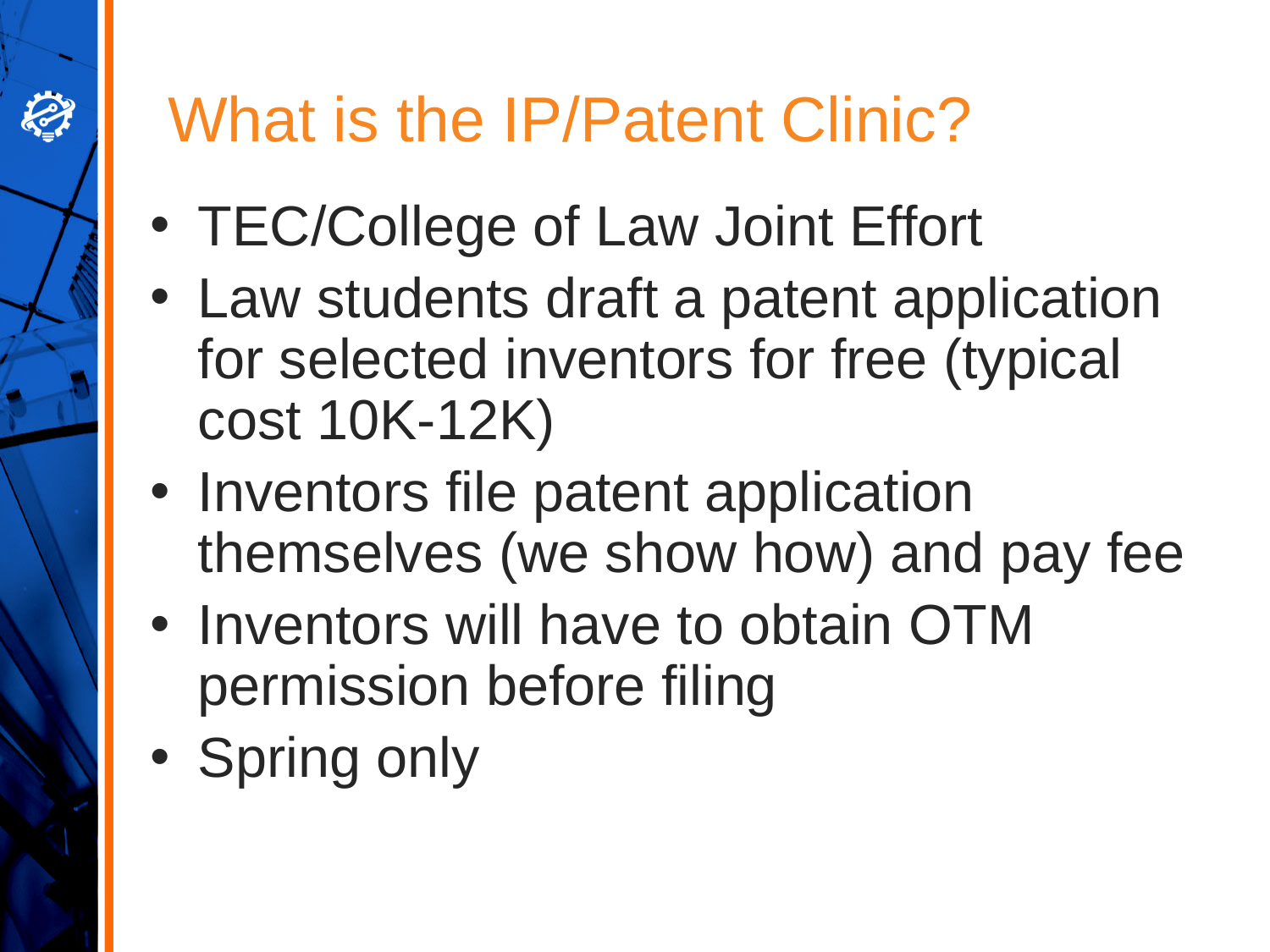

# What is the IP/Patent Clinic?
TEC/College of Law Joint Effort
Law students draft a patent application for selected inventors for free (typical cost 10K-12K)
Inventors file patent application themselves (we show how) and pay fee
Inventors will have to obtain OTM permission before filing
Spring only